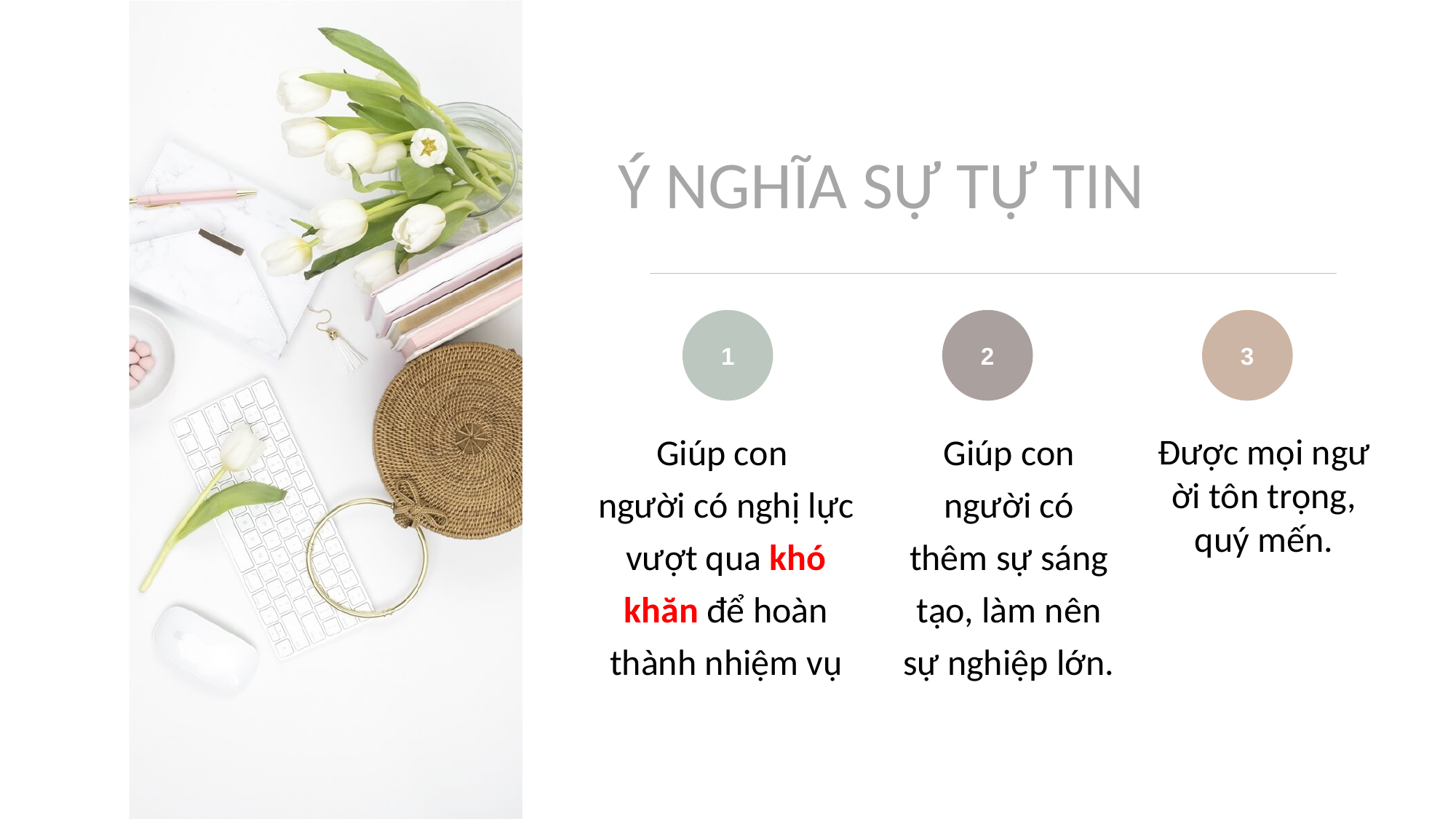

Ý NGHĨA SỰ TỰ TIN
1
2
3
Giúp con
ng­ười có nghị lực vượt qua khó khăn để hoàn thành nhiệm vụ
Giúp con người có thêm sự sáng tạo, làm nên sự nghiệp lớn.
Được mọi ngư­ời tôn trọng, quý mến.